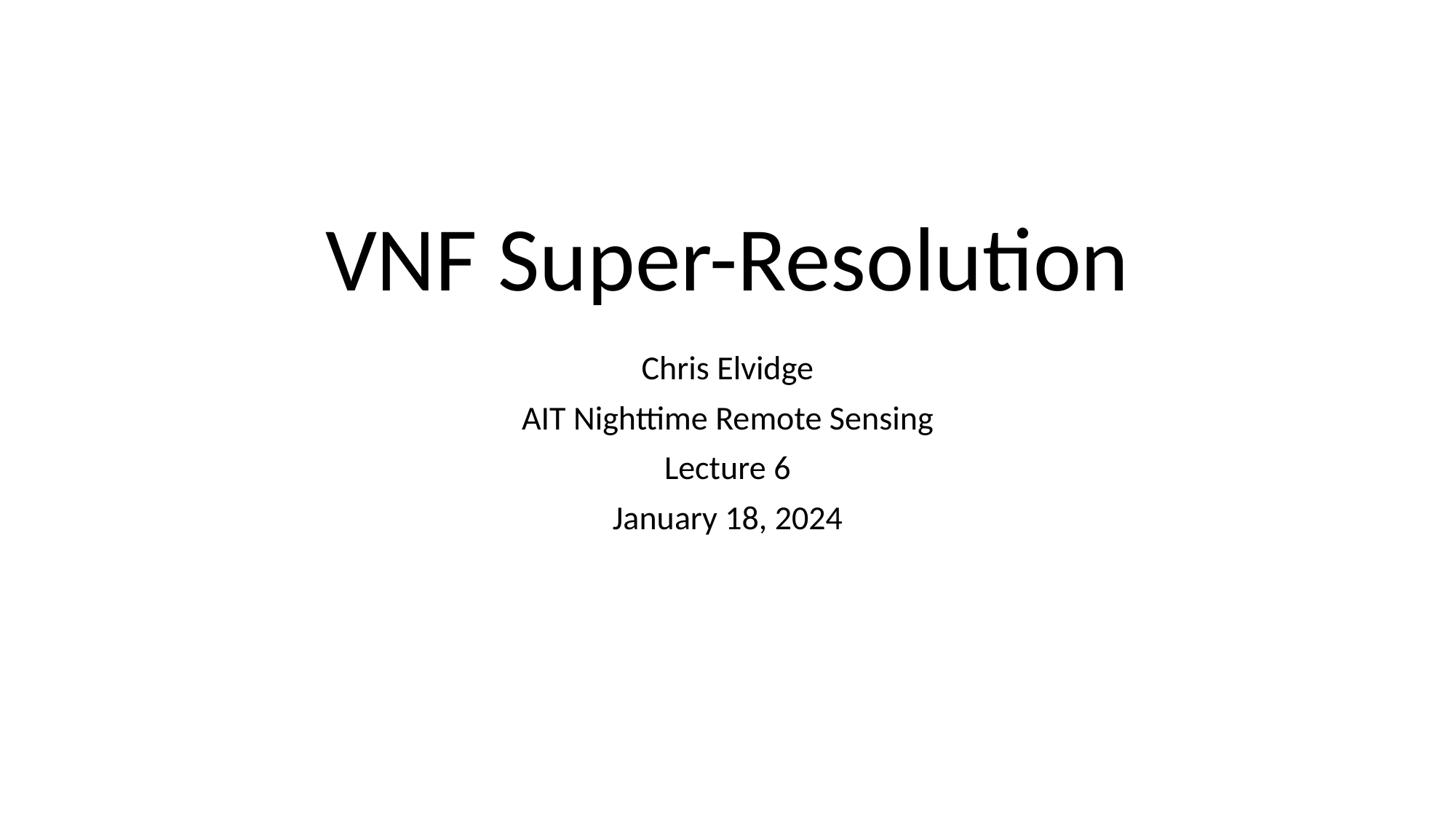

# VNF Super-Resolution
Chris Elvidge
AIT Nighttime Remote Sensing
Lecture 6
January 18, 2024